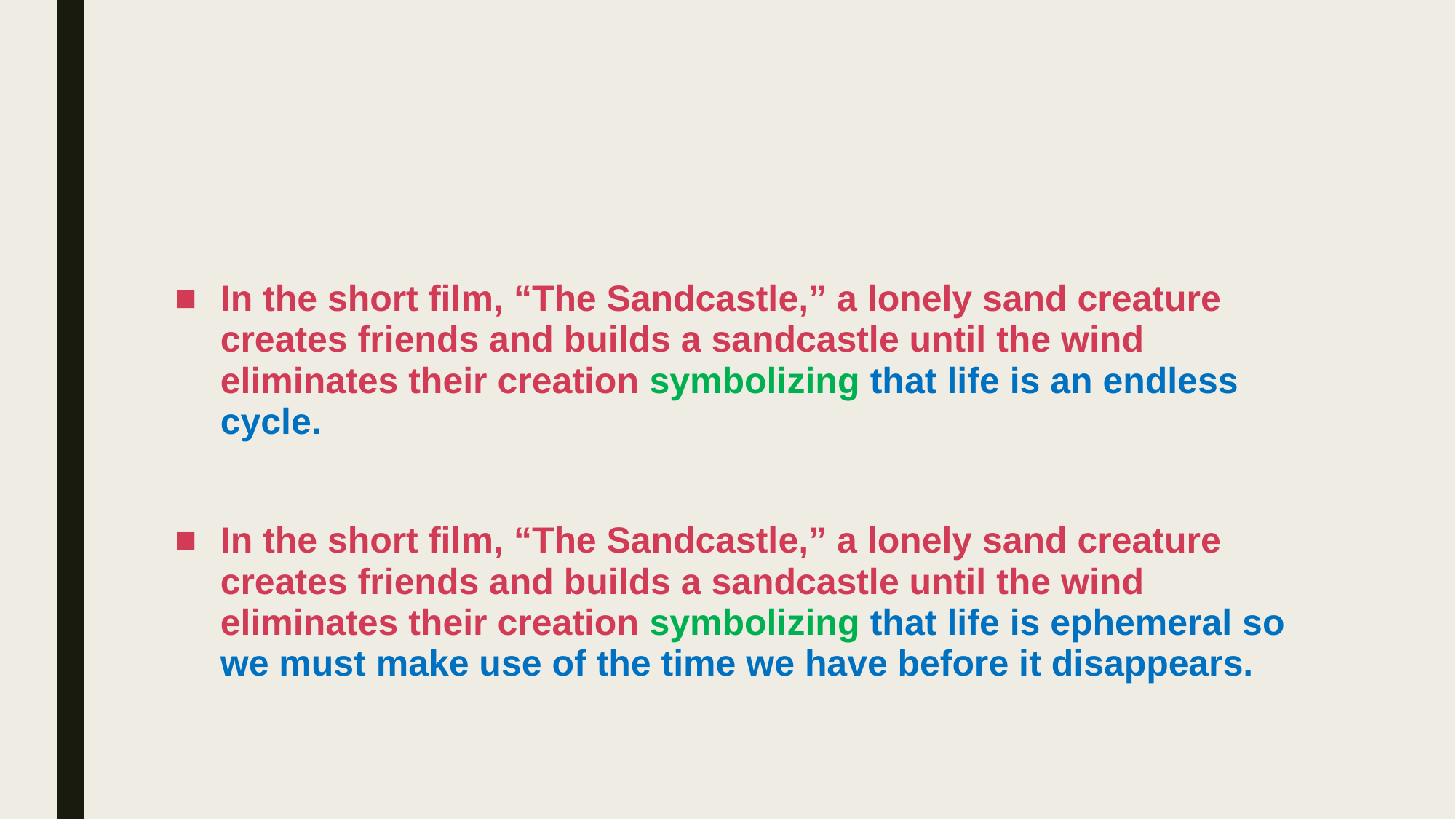

#
In the short film, “The Sandcastle,” a lonely sand creature creates friends and builds a sandcastle until the wind eliminates their creation symbolizing that life is an endless cycle.

In the short film, “The Sandcastle,” a lonely sand creature creates friends and builds a sandcastle until the wind eliminates their creation symbolizing that life is ephemeral so we must make use of the time we have before it disappears.